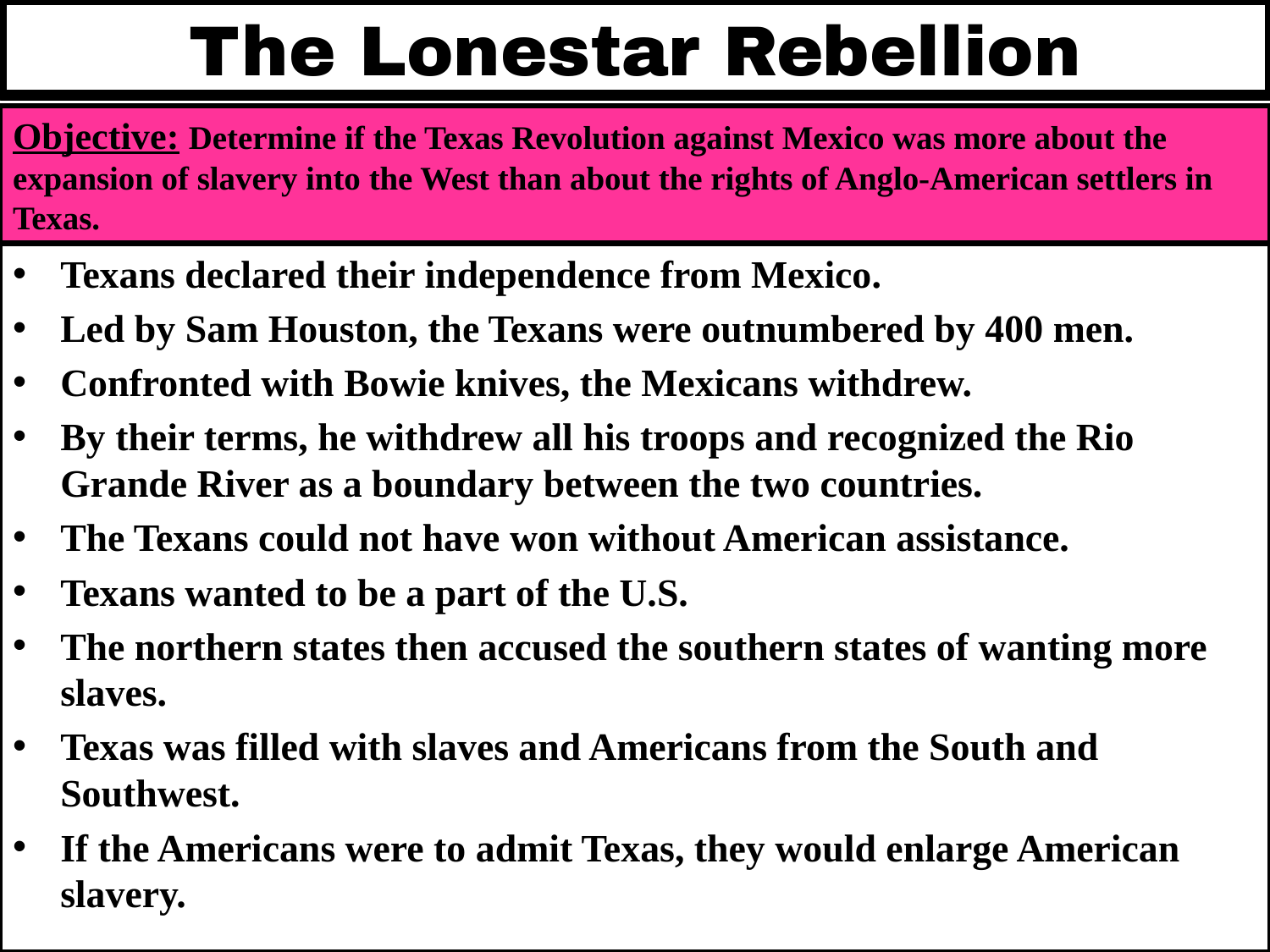

# The Lonestar Rebellion
Objective: Determine if the Texas Revolution against Mexico was more about the expansion of slavery into the West than about the rights of Anglo-American settlers in Texas.
Texans declared their independence from Mexico.
Led by Sam Houston, the Texans were outnumbered by 400 men.
Confronted with Bowie knives, the Mexicans withdrew.
By their terms, he withdrew all his troops and recognized the Rio Grande River as a boundary between the two countries.
The Texans could not have won without American assistance.
Texans wanted to be a part of the U.S.
The northern states then accused the southern states of wanting more slaves.
Texas was filled with slaves and Americans from the South and Southwest.
If the Americans were to admit Texas, they would enlarge American slavery.